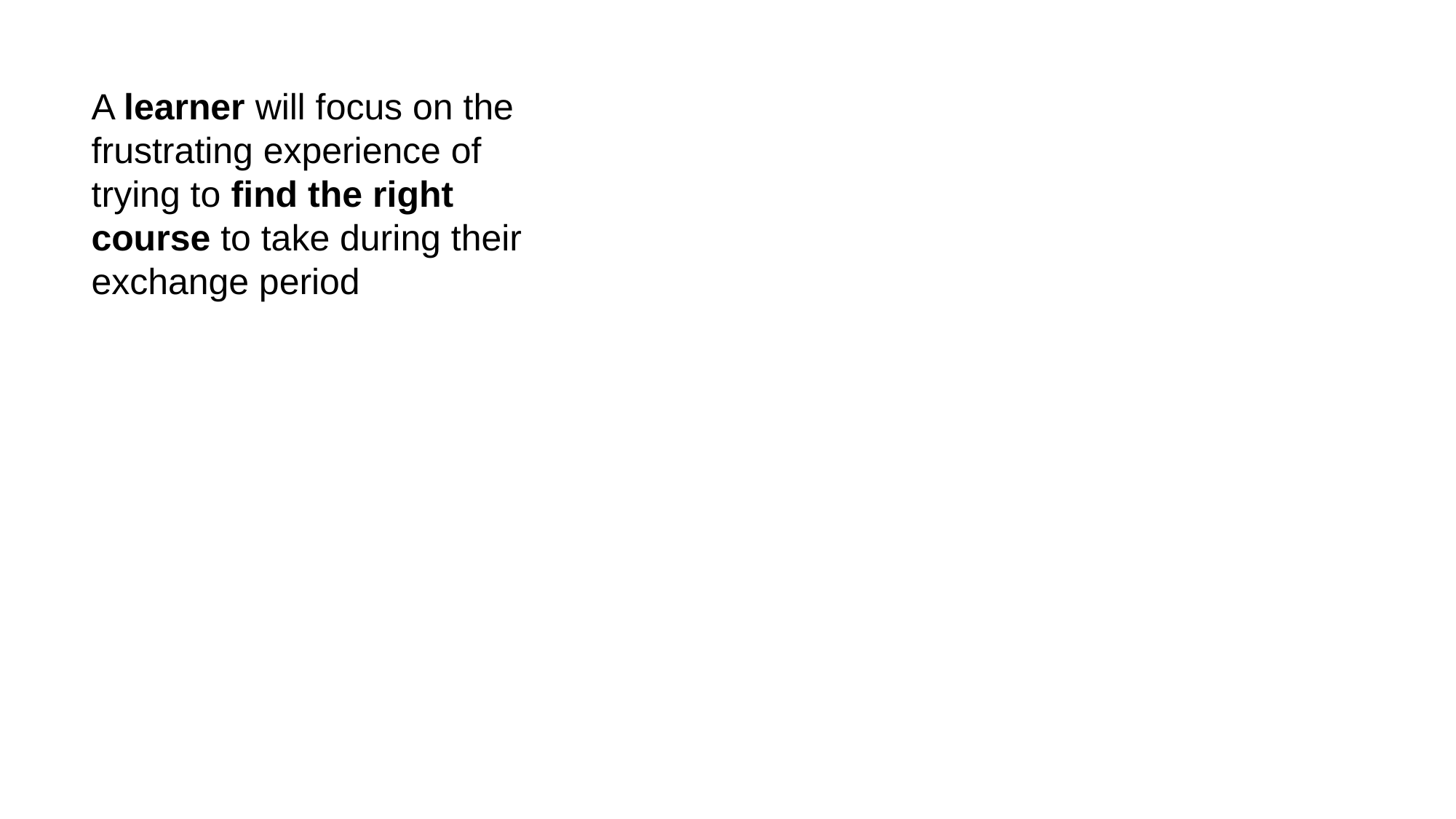

A learner will focus on the frustrating experience of trying to find the right course to take during their exchange period